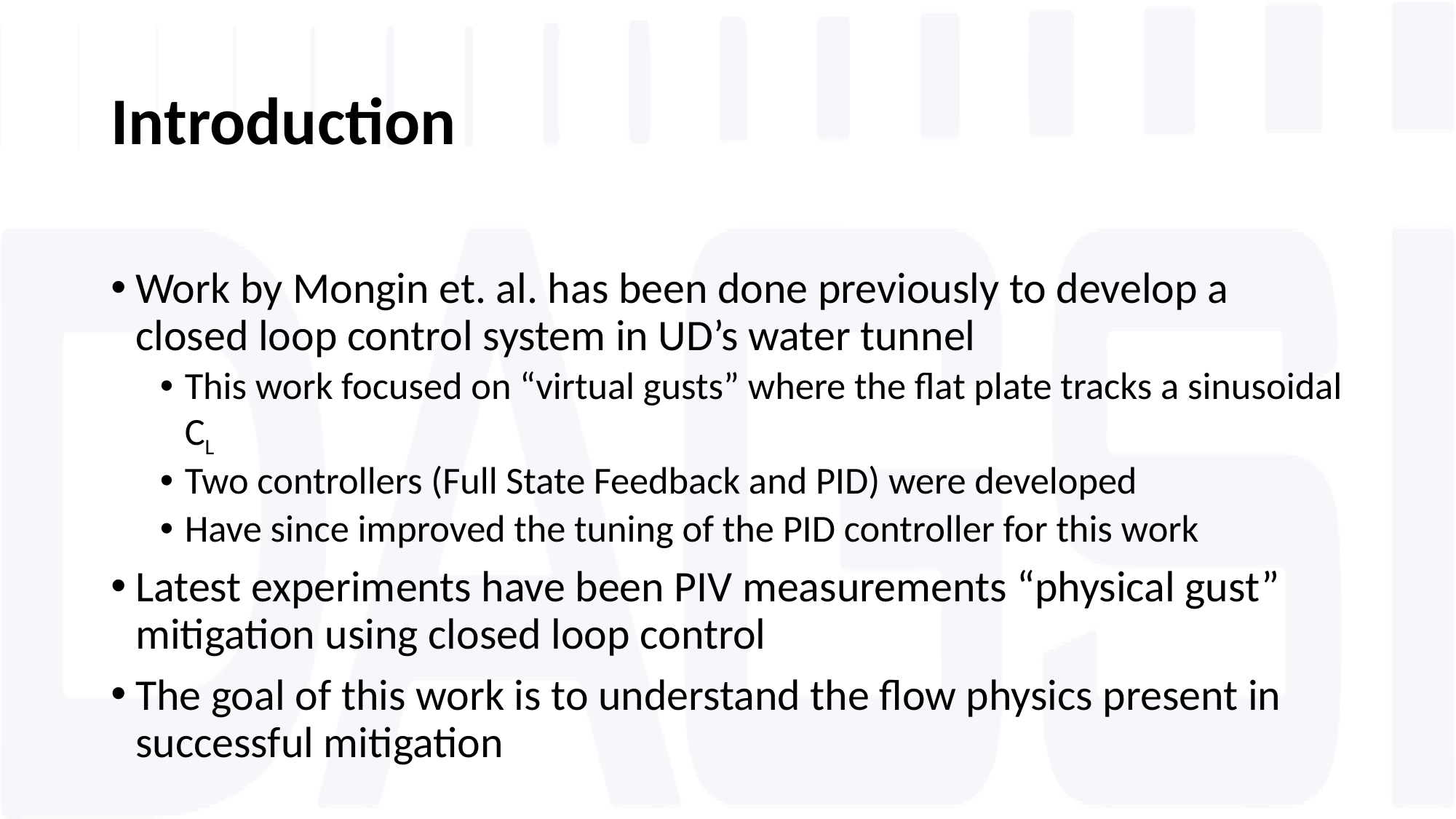

# Introduction
Work by Mongin et. al. has been done previously to develop a closed loop control system in UD’s water tunnel
This work focused on “virtual gusts” where the flat plate tracks a sinusoidal CL
Two controllers (Full State Feedback and PID) were developed
Have since improved the tuning of the PID controller for this work
Latest experiments have been PIV measurements “physical gust” mitigation using closed loop control
The goal of this work is to understand the flow physics present in successful mitigation